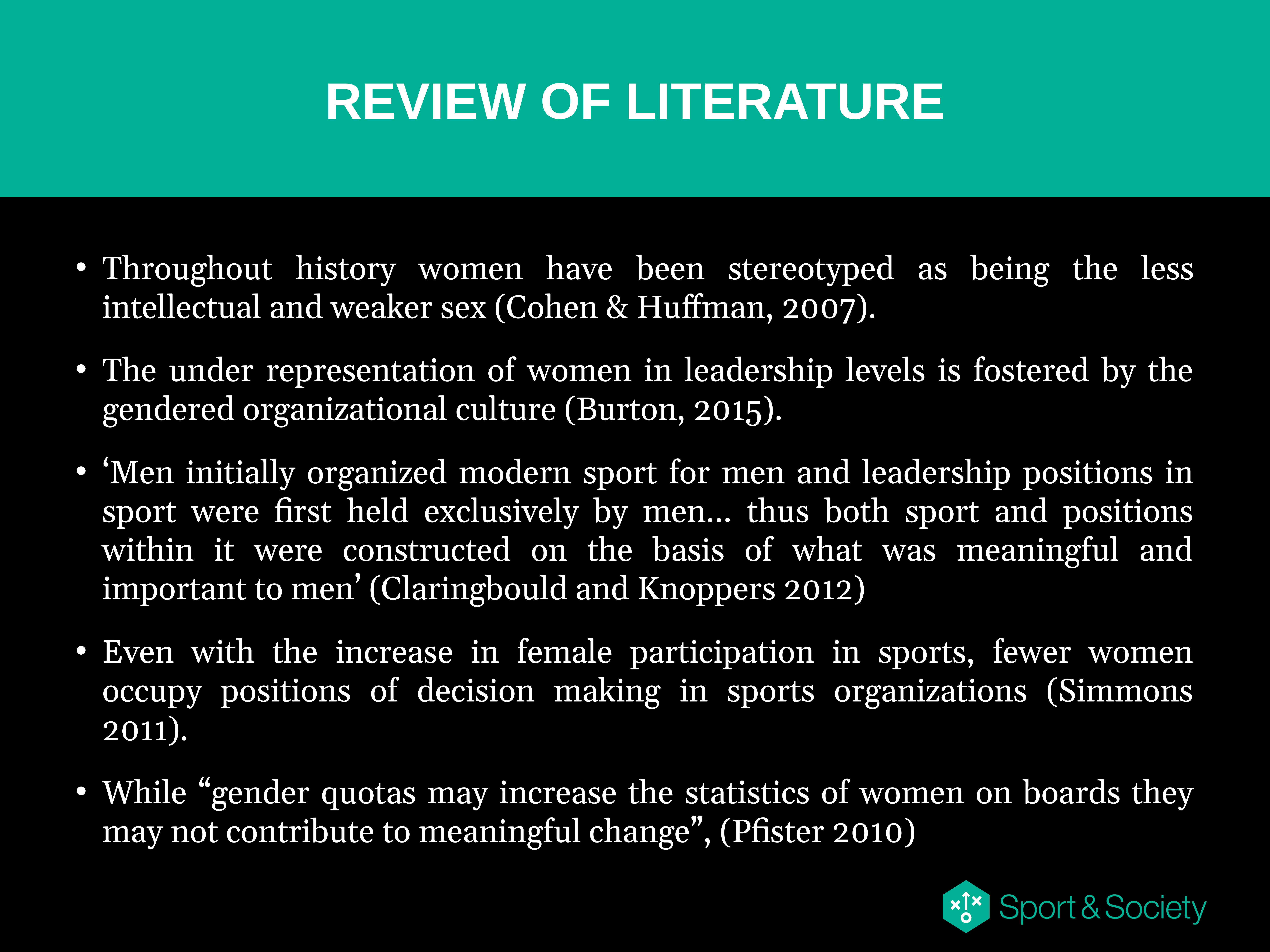

# REVIEW OF LITERATURE
Throughout history women have been stereotyped as being the less intellectual and weaker sex (Cohen & Huffman, 2007).
The under representation of women in leadership levels is fostered by the gendered organizational culture (Burton, 2015).
‘Men initially organized modern sport for men and leadership positions in sport were first held exclusively by men... thus both sport and positions within it were constructed on the basis of what was meaningful and important to men’ (Claringbould and Knoppers 2012)
Even with the increase in female participation in sports, fewer women occupy positions of decision making in sports organizations (Simmons 2011).
While “gender quotas may increase the statistics of women on boards they may not contribute to meaningful change”, (Pfister 2010)